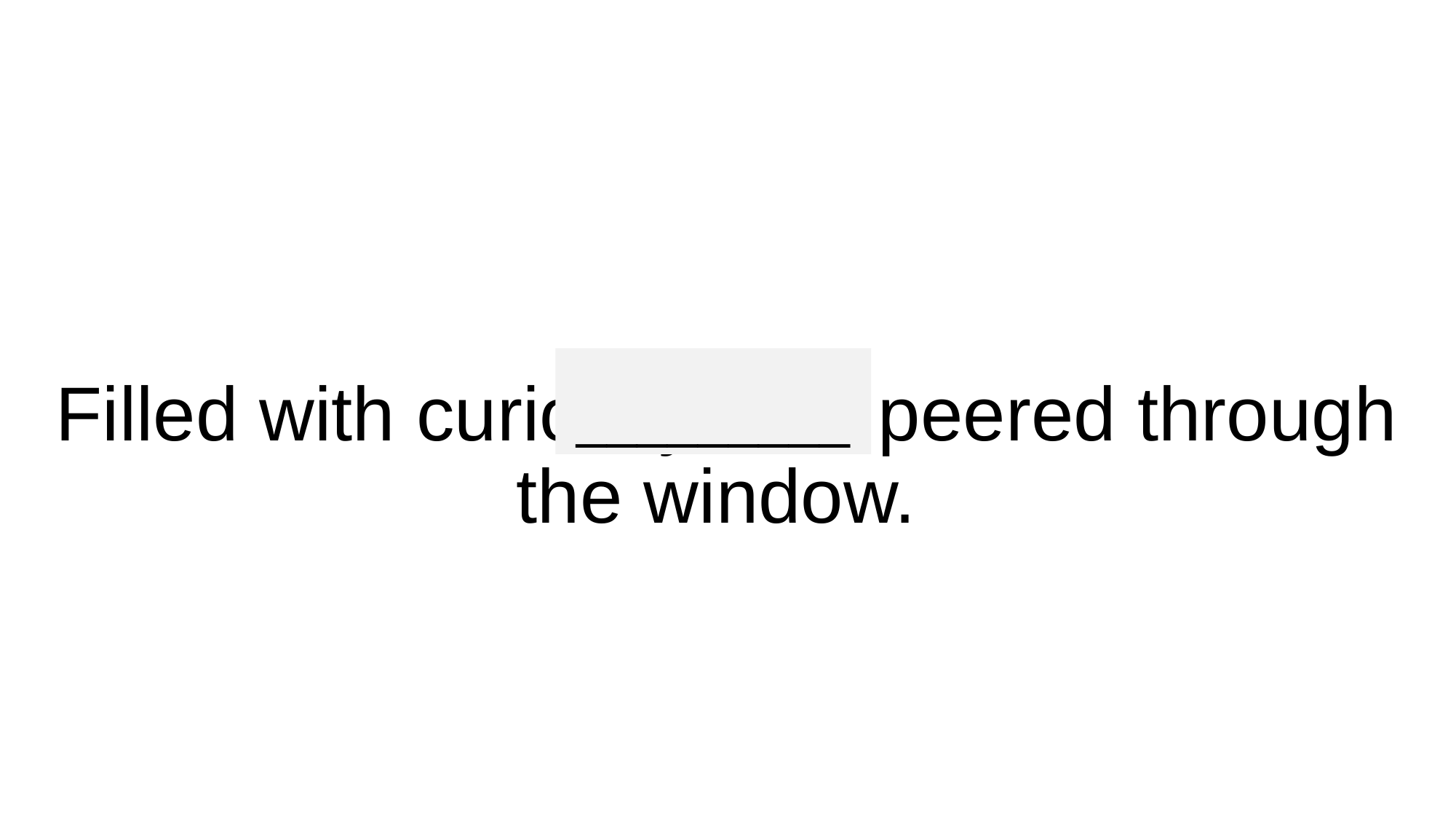

_________
# Filled with curiosity, she peered through the window.